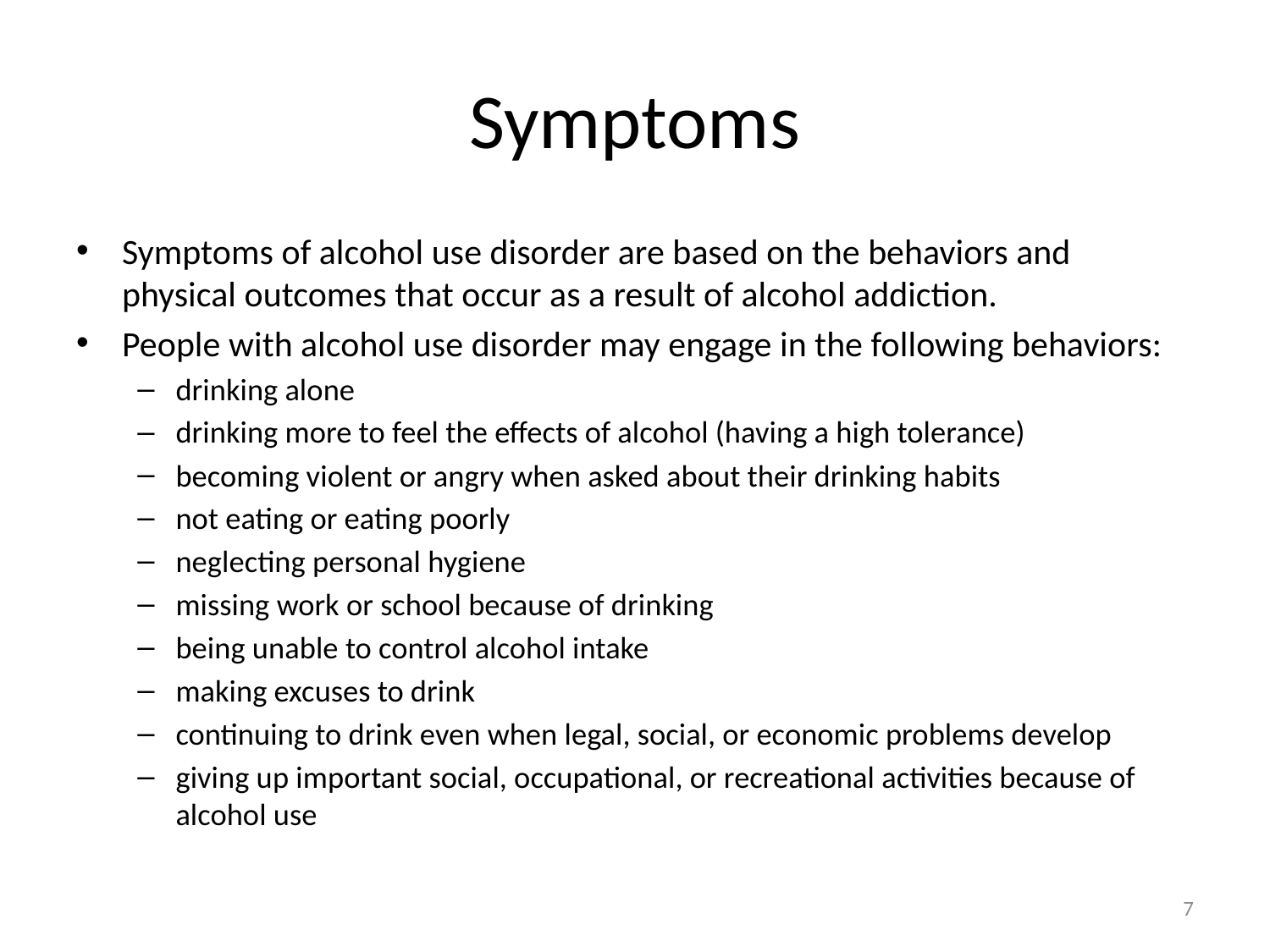

# Symptoms
Symptoms of alcohol use disorder are based on the behaviors and physical outcomes that occur as a result of alcohol addiction.
People with alcohol use disorder may engage in the following behaviors:
drinking alone
drinking more to feel the effects of alcohol (having a high tolerance)
becoming violent or angry when asked about their drinking habits
not eating or eating poorly
neglecting personal hygiene
missing work or school because of drinking
being unable to control alcohol intake
making excuses to drink
continuing to drink even when legal, social, or economic problems develop
giving up important social, occupational, or recreational activities because of alcohol use

7